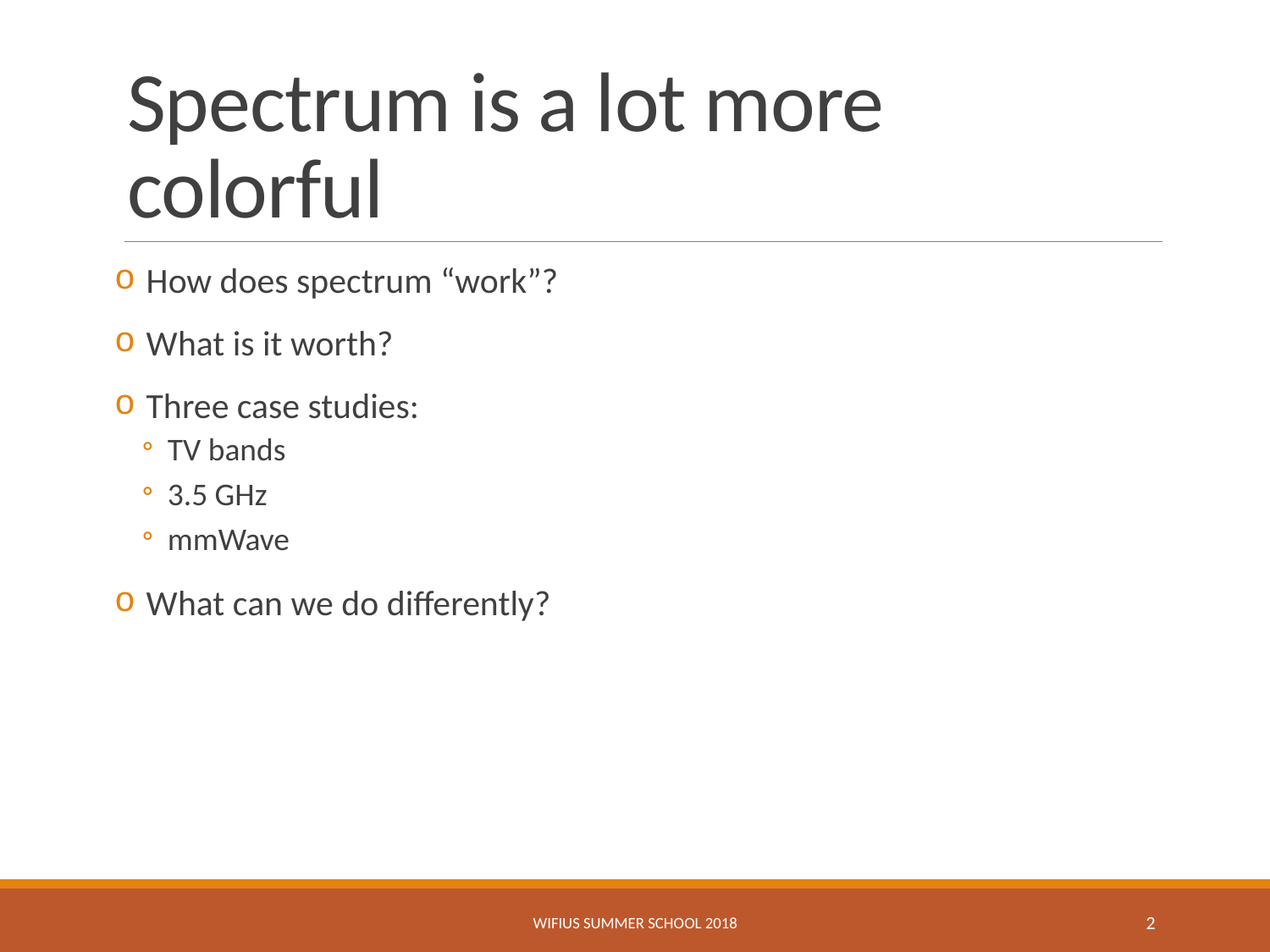

# Spectrum is a lot more colorful
How does spectrum “work”?
What is it worth?
Three case studies:
TV bands
3.5 GHz
mmWave
What can we do differently?

WifiUS Summer School 2018
2